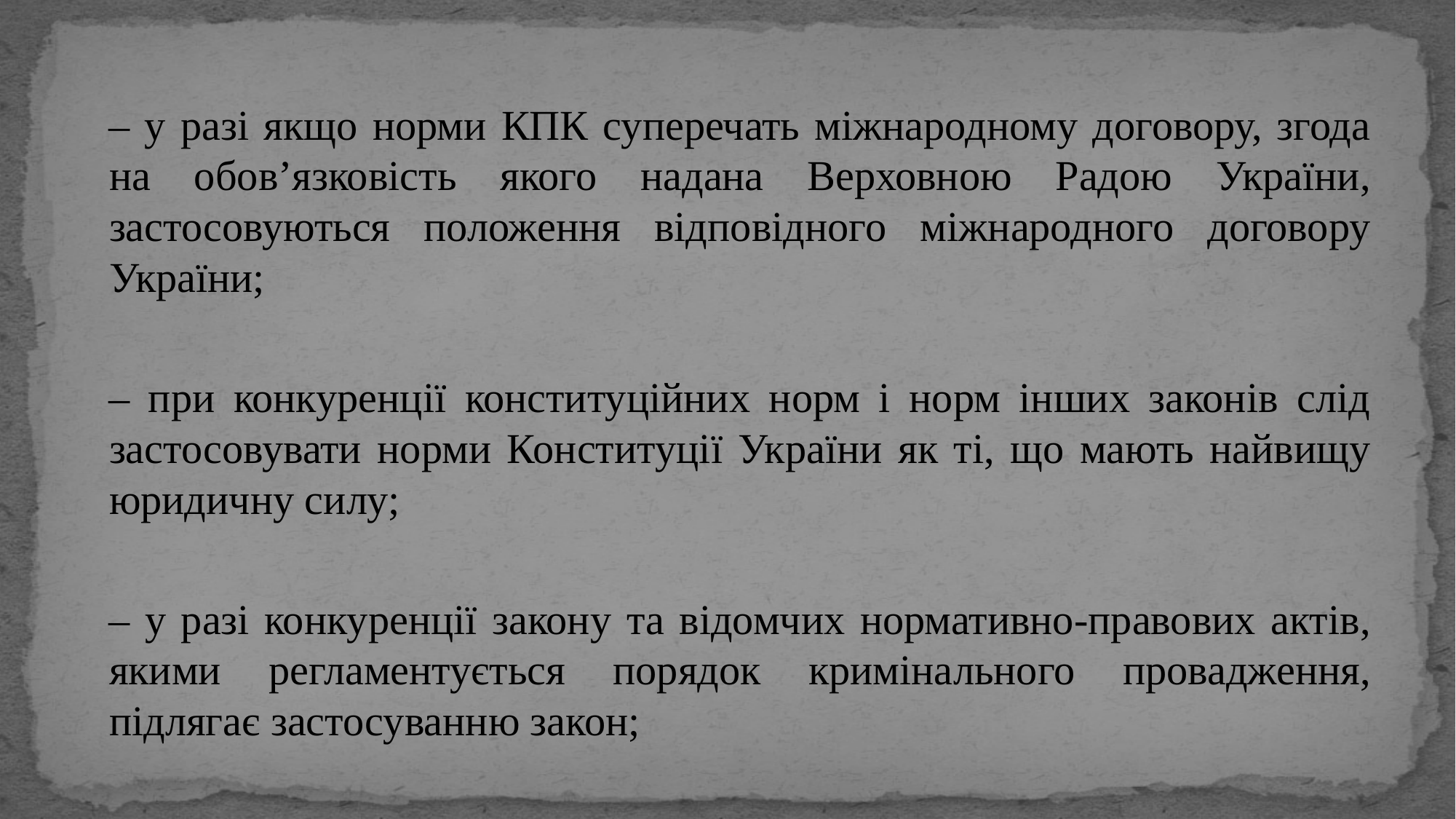

– у разі якщо норми КПК суперечать міжнародному договору, згода на обов’язковість якого надана Верховною Радою України, застосовуються положення відповідного міжнародного договору України;

– при конкуренції конституційних норм і норм інших законів слід застосовувати норми Конституції України як ті, що мають найвищу юридичну силу;

– у разі конкуренції закону та відомчих нормативно-правових актів, якими регламентується порядок кримінального провадження, підлягає застосуванню закон;